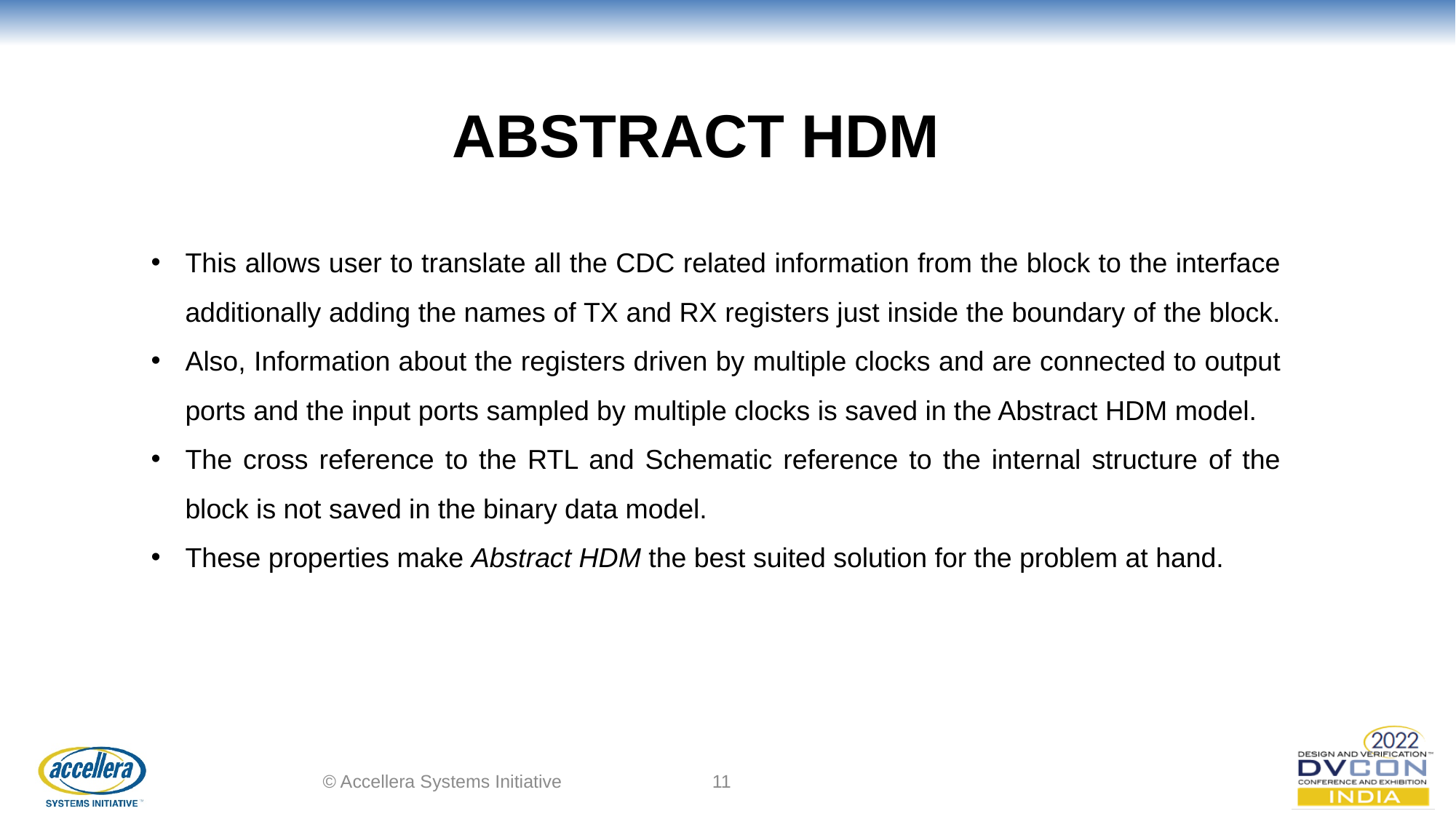

Abstract HDM

This allows user to translate all the CDC related information from the block to the interface additionally adding the names of TX and RX registers just inside the boundary of the block.
Also, Information about the registers driven by multiple clocks and are connected to output ports and the input ports sampled by multiple clocks is saved in the Abstract HDM model.
The cross reference to the RTL and Schematic reference to the internal structure of the block is not saved in the binary data model.
These properties make Abstract HDM the best suited solution for the problem at hand.
© Accellera Systems Initiative
11